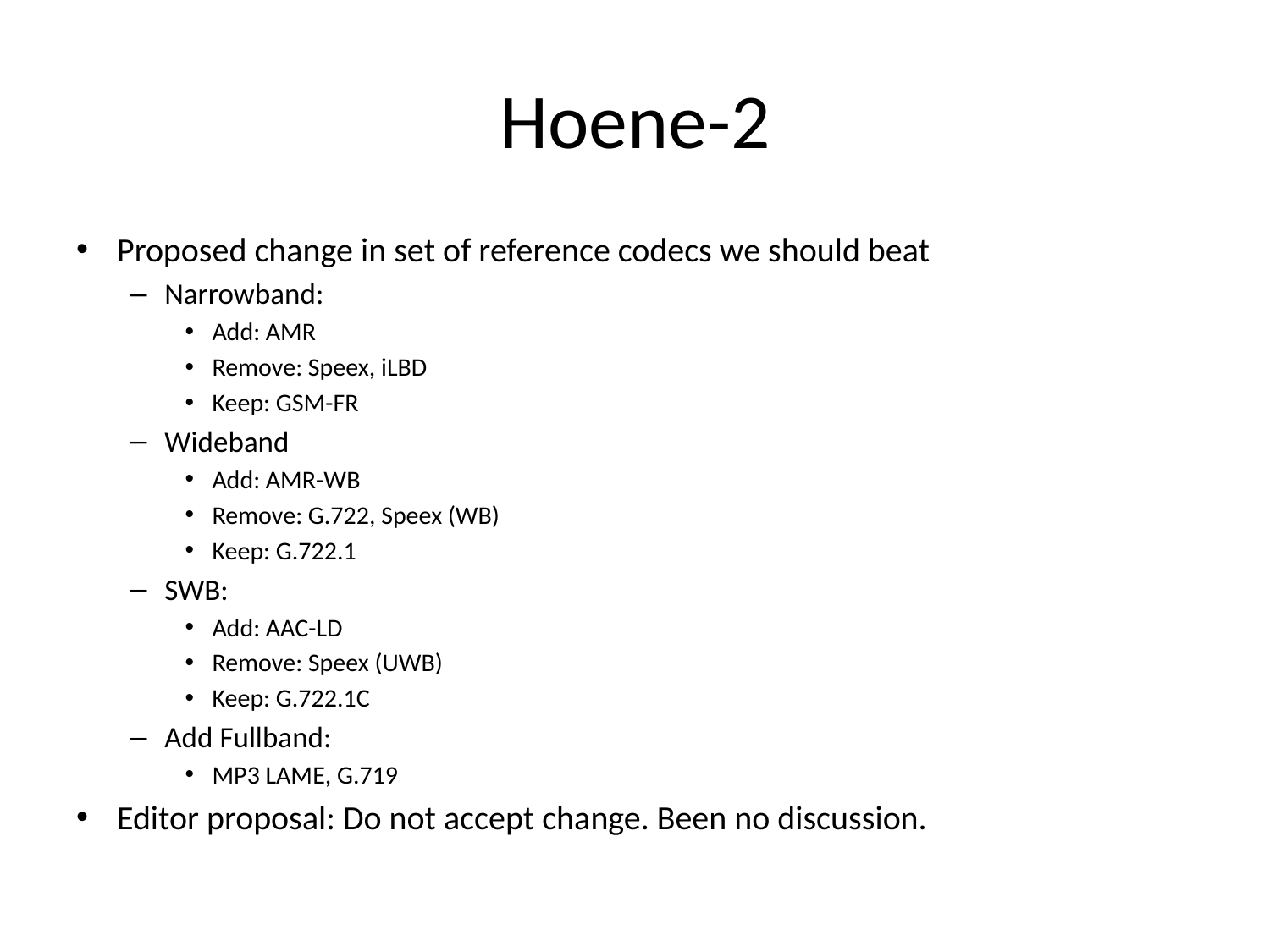

# Hoene-2
Proposed change in set of reference codecs we should beat
Narrowband:
Add: AMR
Remove: Speex, iLBD
Keep: GSM-FR
Wideband
Add: AMR-WB
Remove: G.722, Speex (WB)
Keep: G.722.1
SWB:
Add: AAC-LD
Remove: Speex (UWB)
Keep: G.722.1C
Add Fullband:
MP3 LAME, G.719
Editor proposal: Do not accept change. Been no discussion.